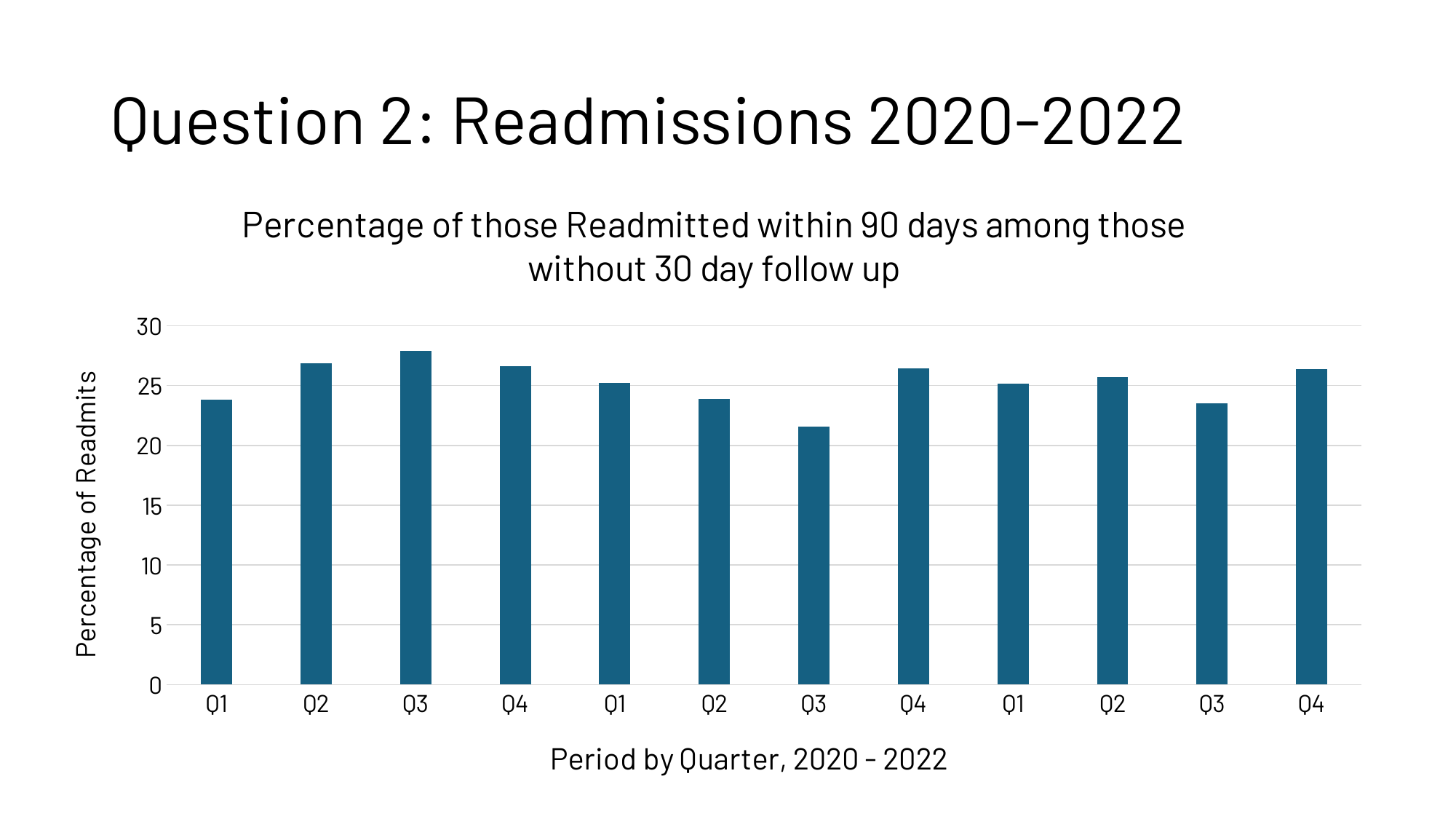

# Question 2: Readmissions 2020-2022

### Chart: Percentage of those Readmitted within 90 days among those without 30 day follow up

| Category |  |
|---|---|
| Q1 | 23.823975720789075 |
| Q2 | 26.88356164383562 |
| Q3 | 27.914614121510674 |
| Q4 | 26.651982378854626 |
| Q1 | 25.199362041467303 |
| Q2 | 23.88059701492537 |
| Q3 | 21.55059132720105 |
| Q4 | 26.454033771106943 |
| Q1 | 25.172890733056708 |
| Q2 | 25.6857855361596 |
| Q3 | 23.536585365853657 |
| Q4 | 26.383763837638373 |